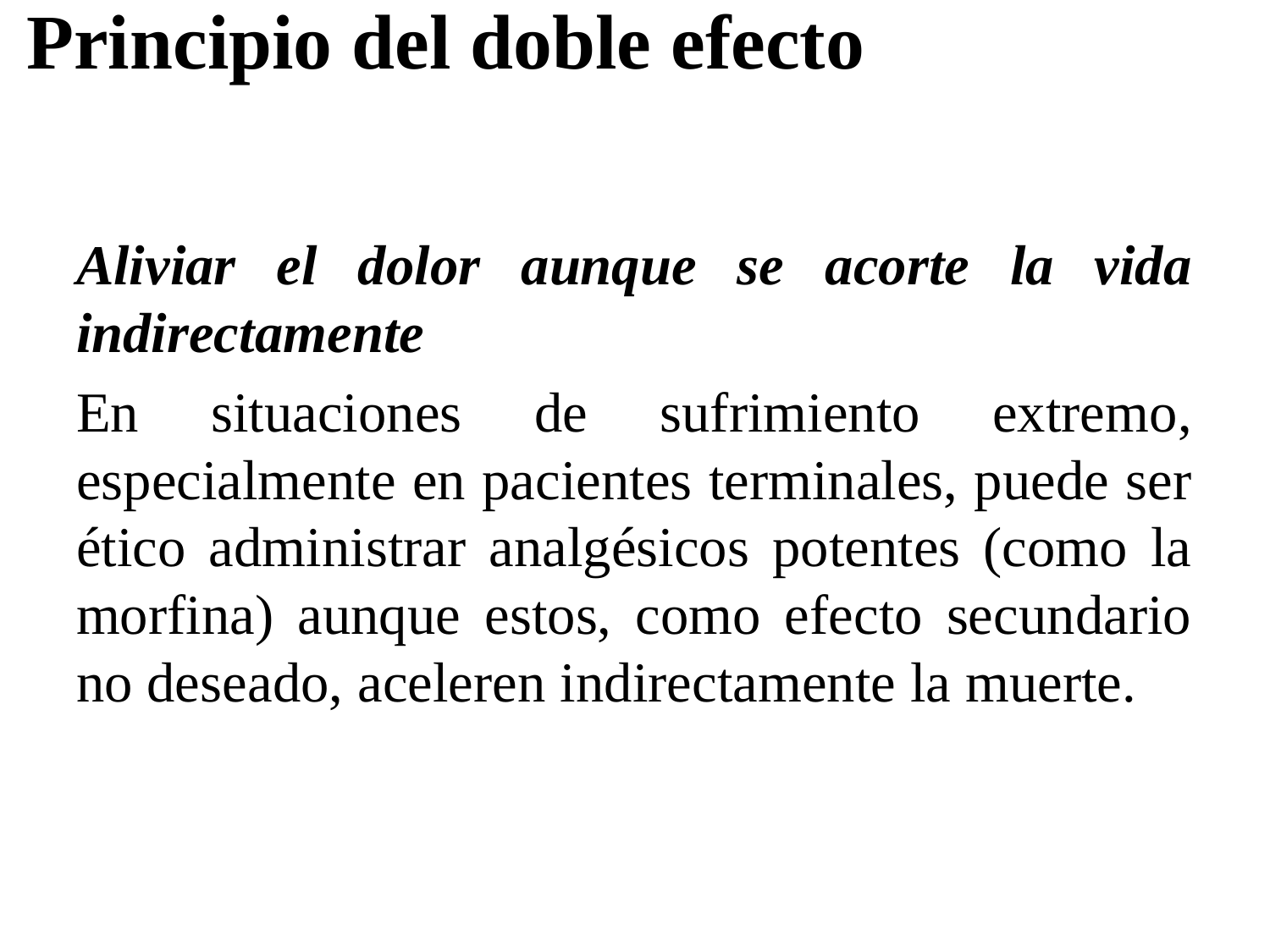

# Principio del doble efecto
Aliviar el dolor aunque se acorte la vida indirectamente
En situaciones de sufrimiento extremo, especialmente en pacientes terminales, puede ser ético administrar analgésicos potentes (como la morfina) aunque estos, como efecto secundario no deseado, aceleren indirectamente la muerte.